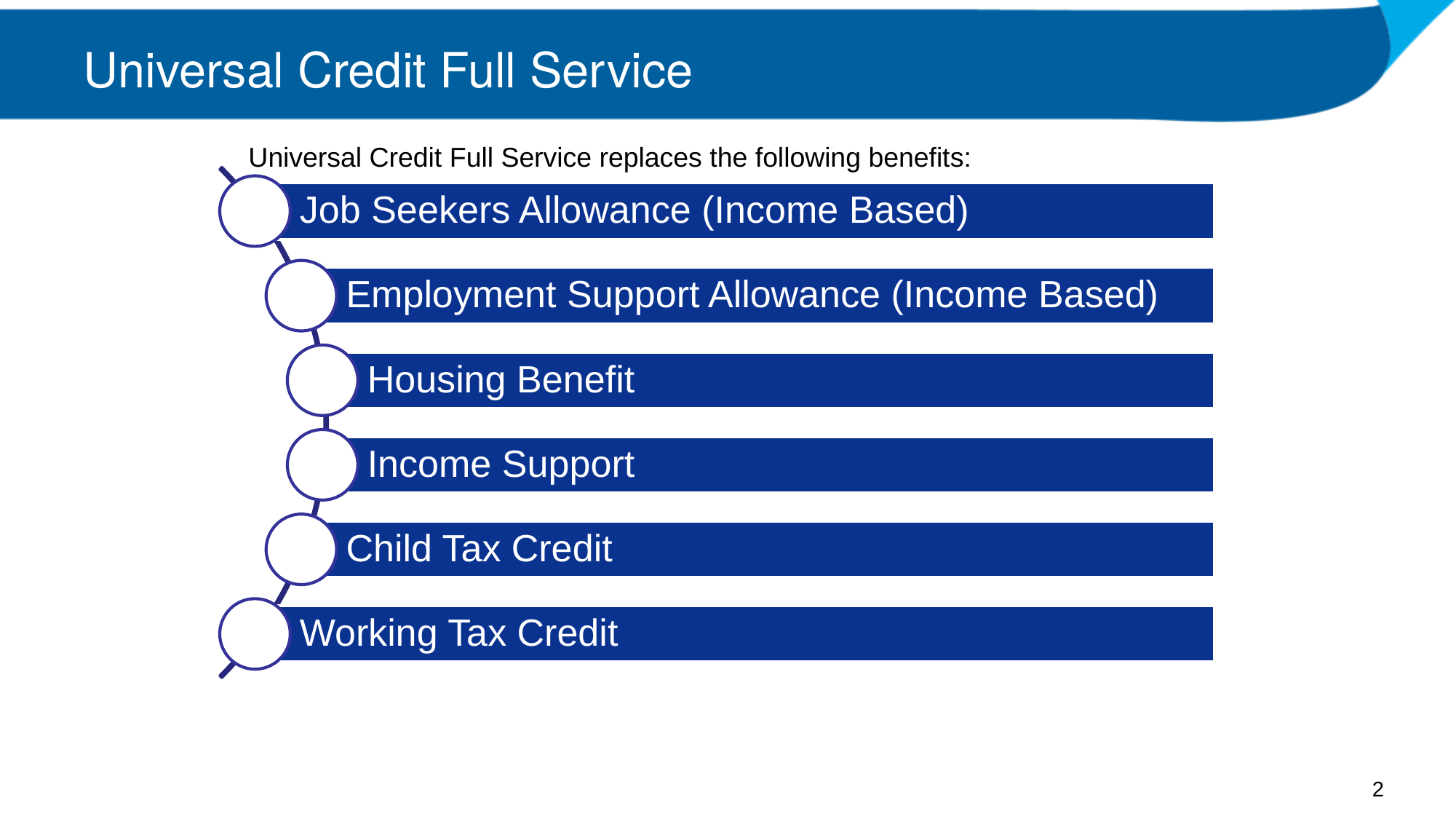

# Universal Credit Full Service
Universal Credit Full Service replaces the following benefits:
Job Seekers Allowance (Income Based)
Employment Support Allowance (Income Based)
Housing Benefit
Income Support
Child Tax Credit
Working Tax Credit